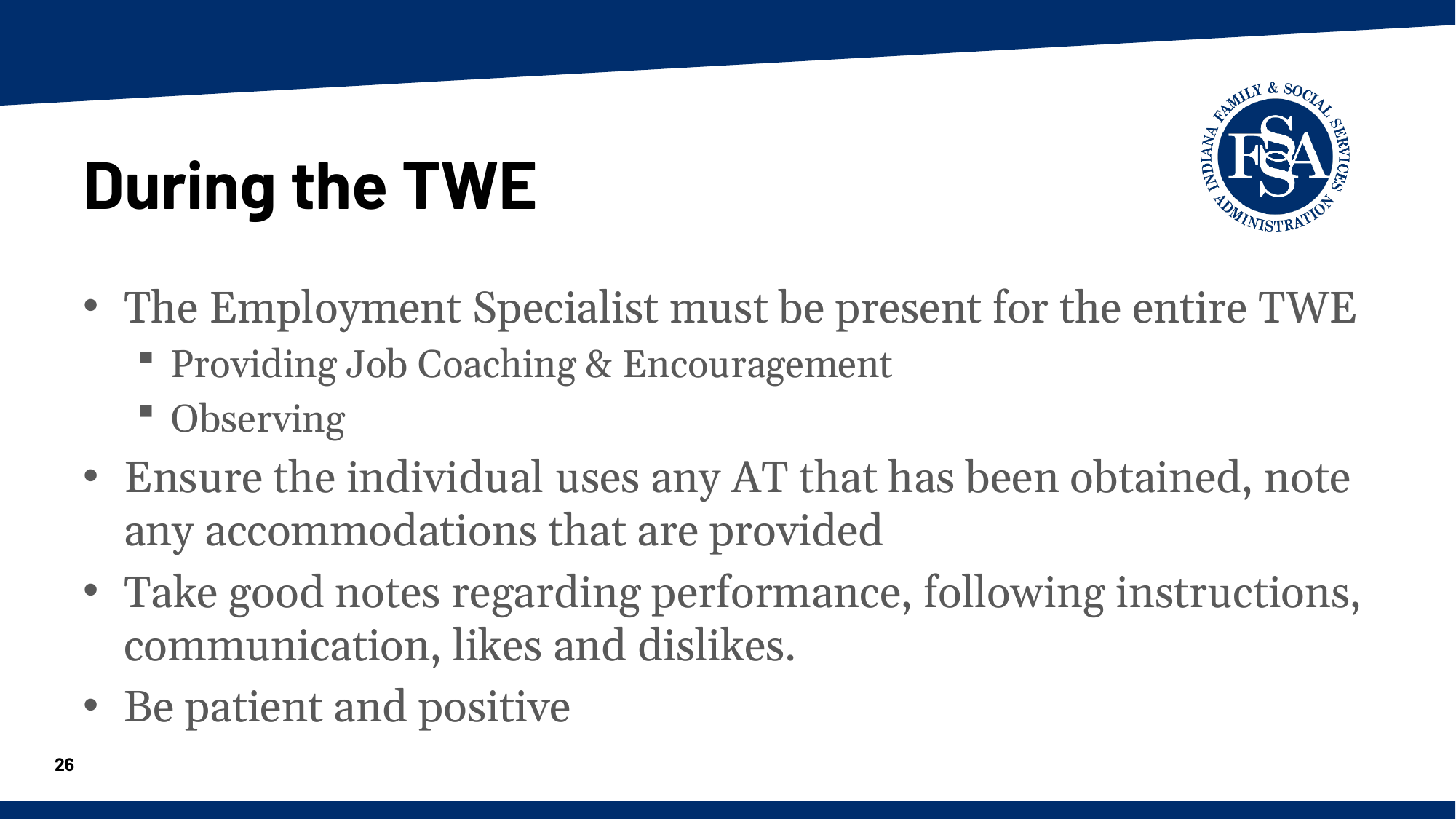

# During the TWE
The Employment Specialist must be present for the entire TWE
Providing Job Coaching & Encouragement
Observing
Ensure the individual uses any AT that has been obtained, note any accommodations that are provided
Take good notes regarding performance, following instructions, communication, likes and dislikes.
Be patient and positive
26